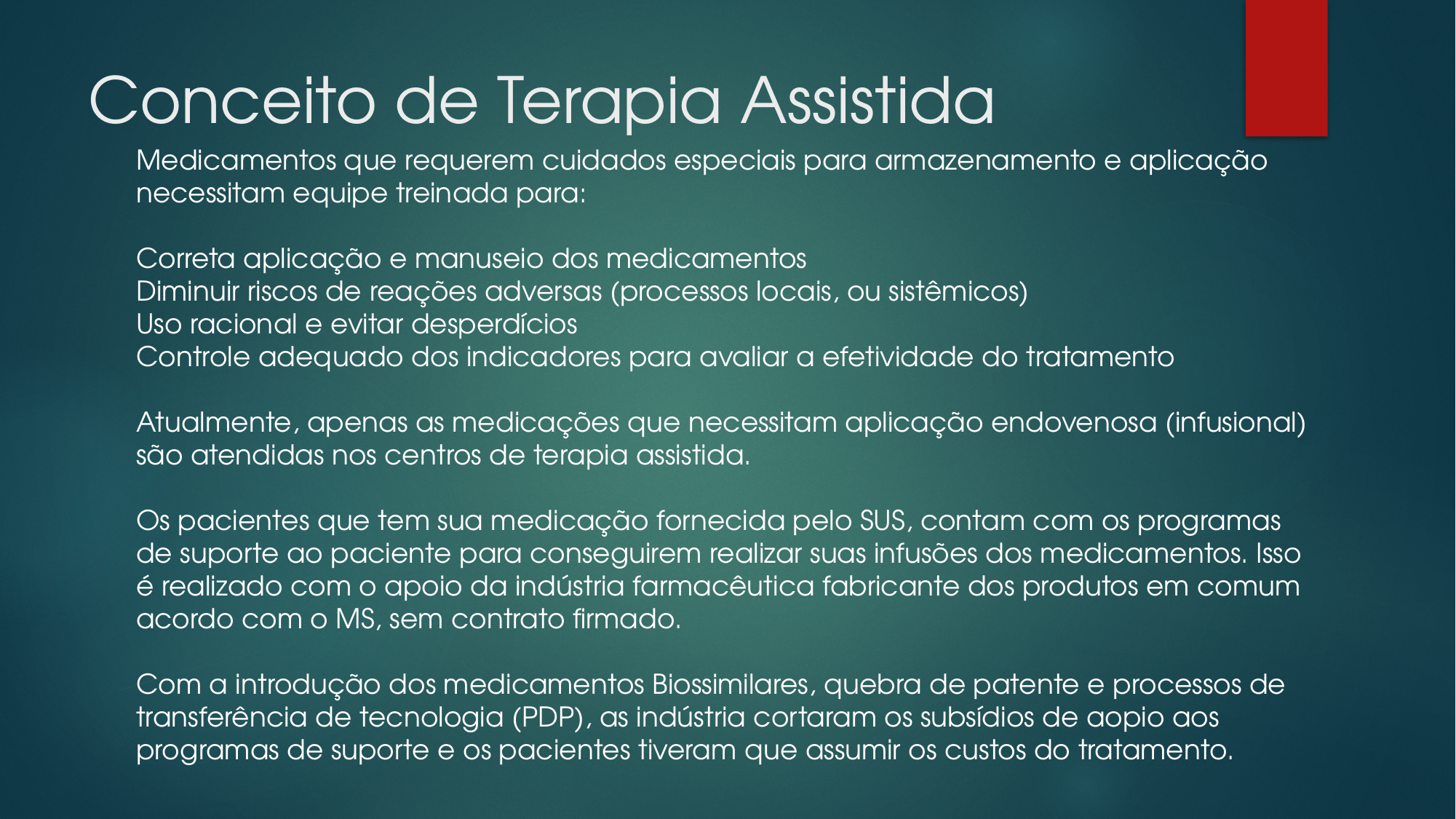

# Conceito de Terapia Assistida
Medicamentos que requerem cuidados especiais para armazenamento e aplicação necessitam equipe treinada para:

Correta aplicação e manuseio dos medicamentos
Diminuir riscos de reações adversas (processos locais, ou sistêmicos)
Uso racional e evitar desperdícios
Controle adequado dos indicadores para avaliar a efetividade do tratamento

Atualmente, apenas as medicações que necessitam aplicação endovenosa (infusional) são atendidas nos centros de terapia assistida.

Os pacientes que tem sua medicação fornecida pelo SUS, contam com os programas de suporte ao paciente para conseguirem realizar suas infusões dos medicamentos. Isso é realizado com o apoio da indústria farmacêutica fabricante dos produtos em comum acordo com o MS, sem contrato firmado.

Com a introdução dos medicamentos Biossimilares, quebra de patente e processos de transferência de tecnologia (PDP), as indústria cortaram os subsídios de aopio aos programas de suporte e os pacientes tiveram que assumir os custos do tratamento.